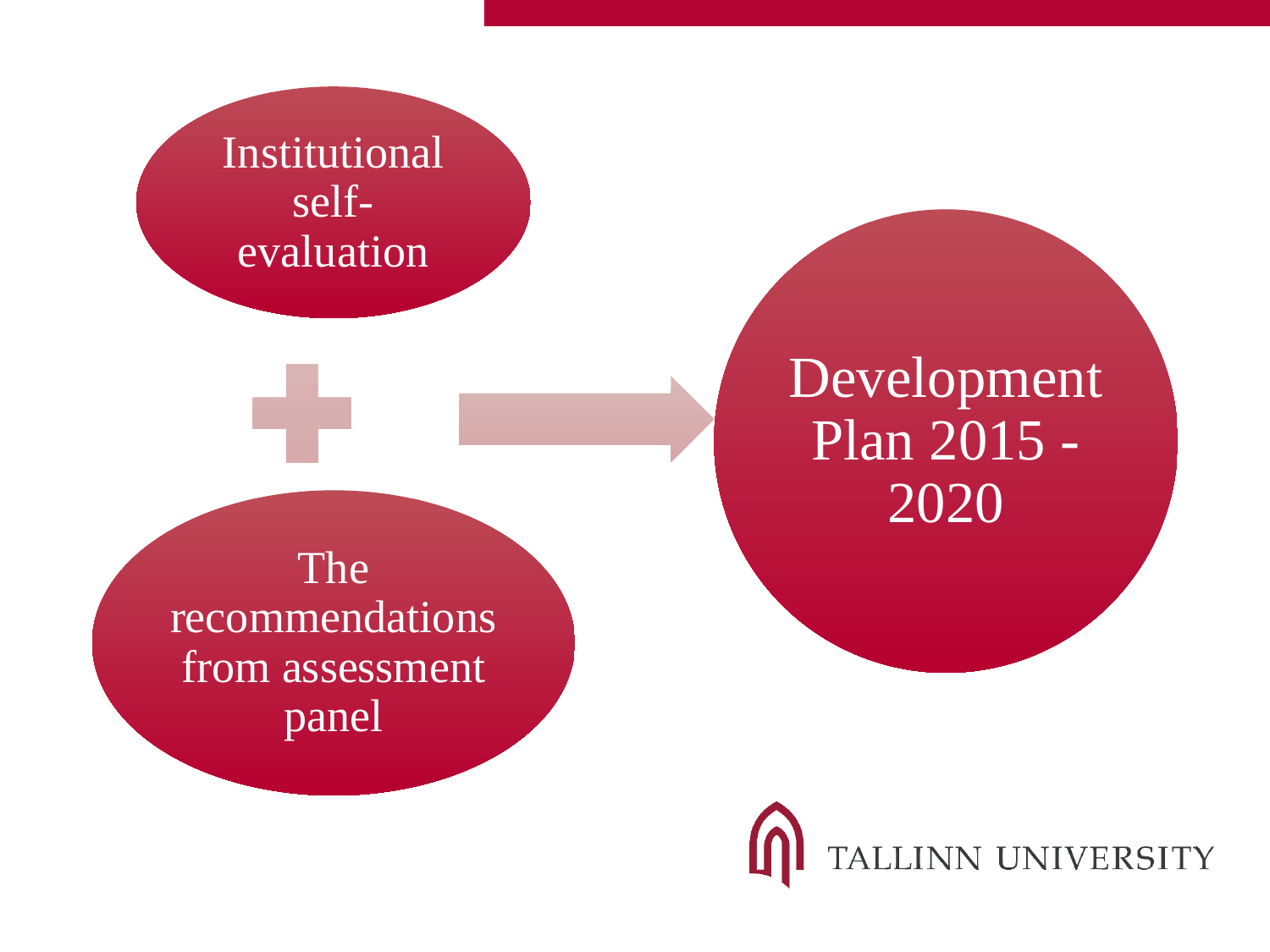

Institutional self-evaluation

The recommendations from assessment panel

Development Plan 2015 -2020